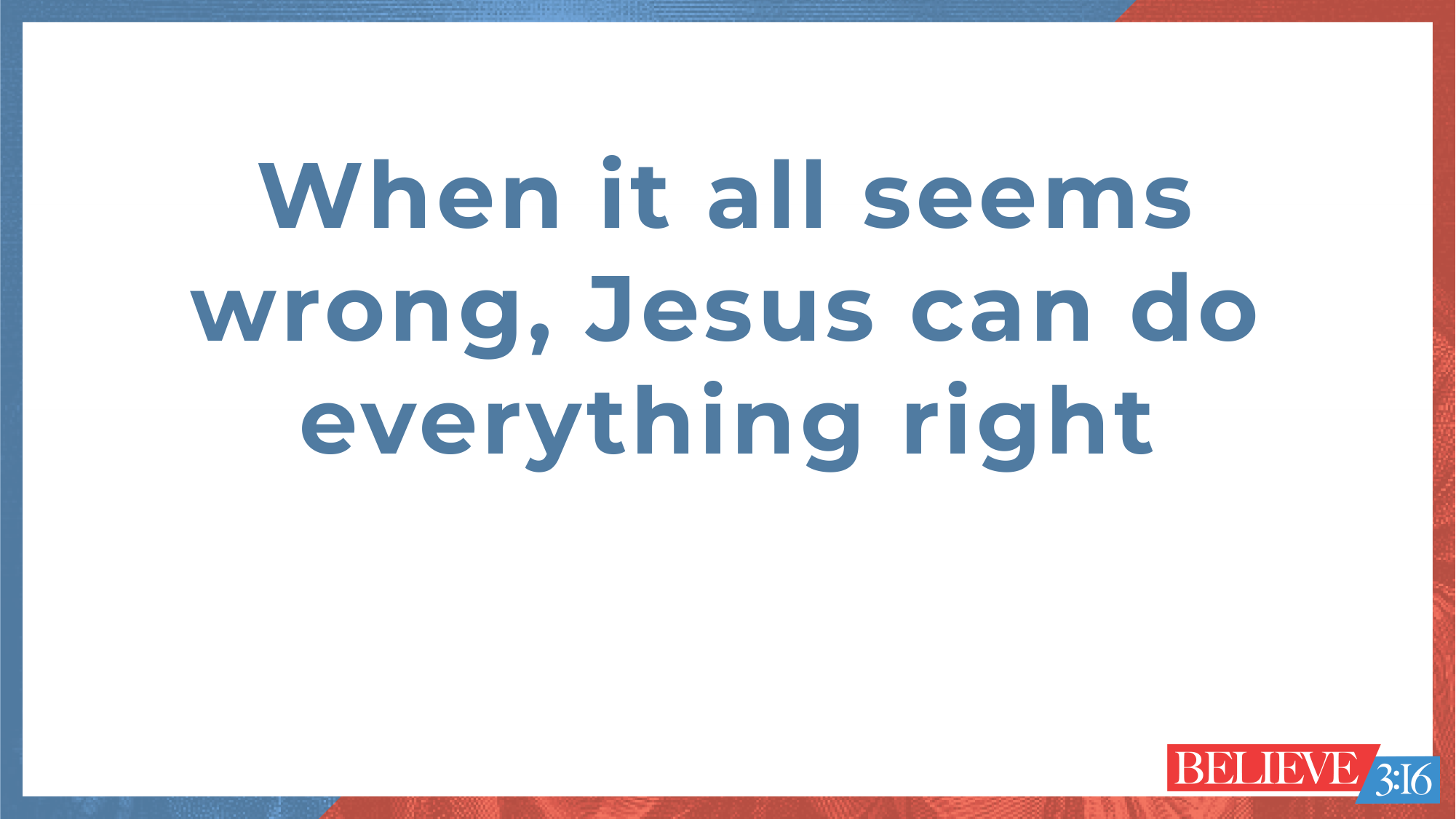

When it all seems wrong, Jesus can do everything right